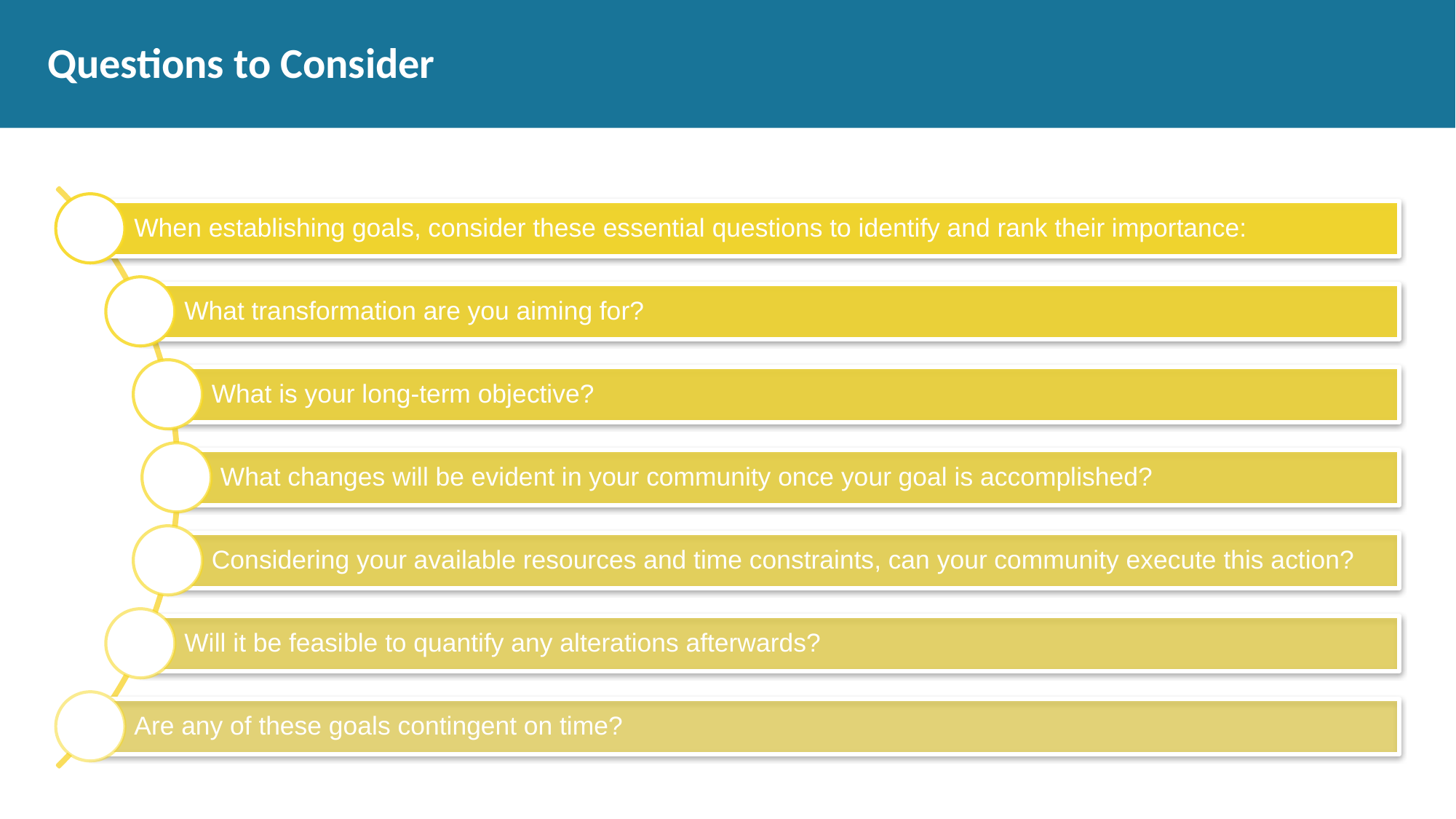

# Questions to Consider

When establishing goals, consider these essential questions to identify and rank their importance:

What transformation are you aiming for?

What is your long-term objective?

What changes will be evident in your community once your goal is accomplished?

Considering your available resources and time constraints, can your community execute this action?

Will it be feasible to quantify any alterations afterwards?

Are any of these goals contingent on time?